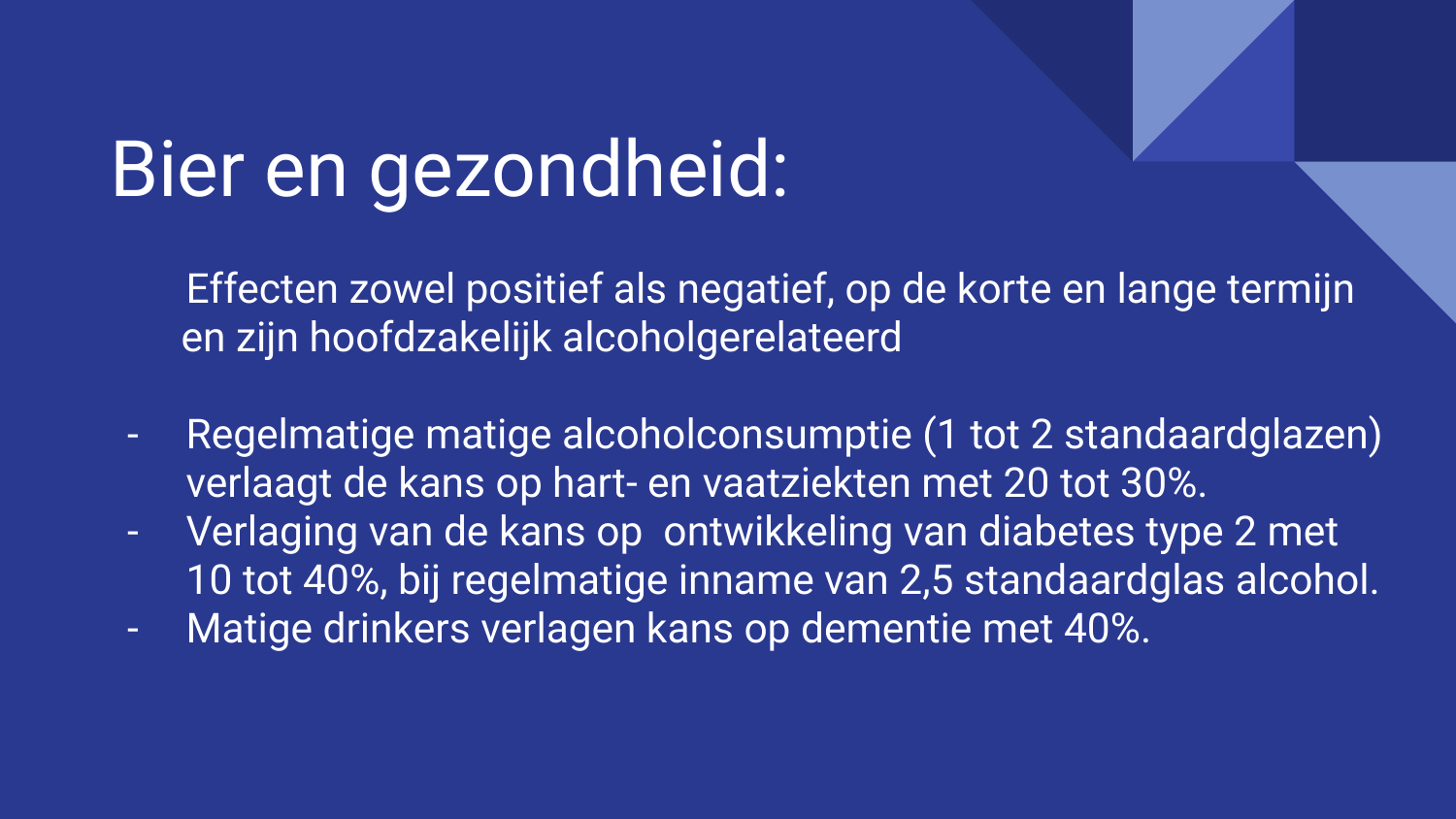

# Bier en gezondheid:
Effecten zowel positief als negatief, op de korte en lange termijn
       en zijn hoofdzakelijk alcoholgerelateerd

Regelmatige matige alcoholconsumptie (1 tot 2 standaardglazen) verlaagt de kans op hart- en vaatziekten met 20 tot 30%.
Verlaging van de kans op  ontwikkeling van diabetes type 2 met 10 tot 40%, bij regelmatige inname van 2,5 standaardglas alcohol.
Matige drinkers verlagen kans op dementie met 40%.